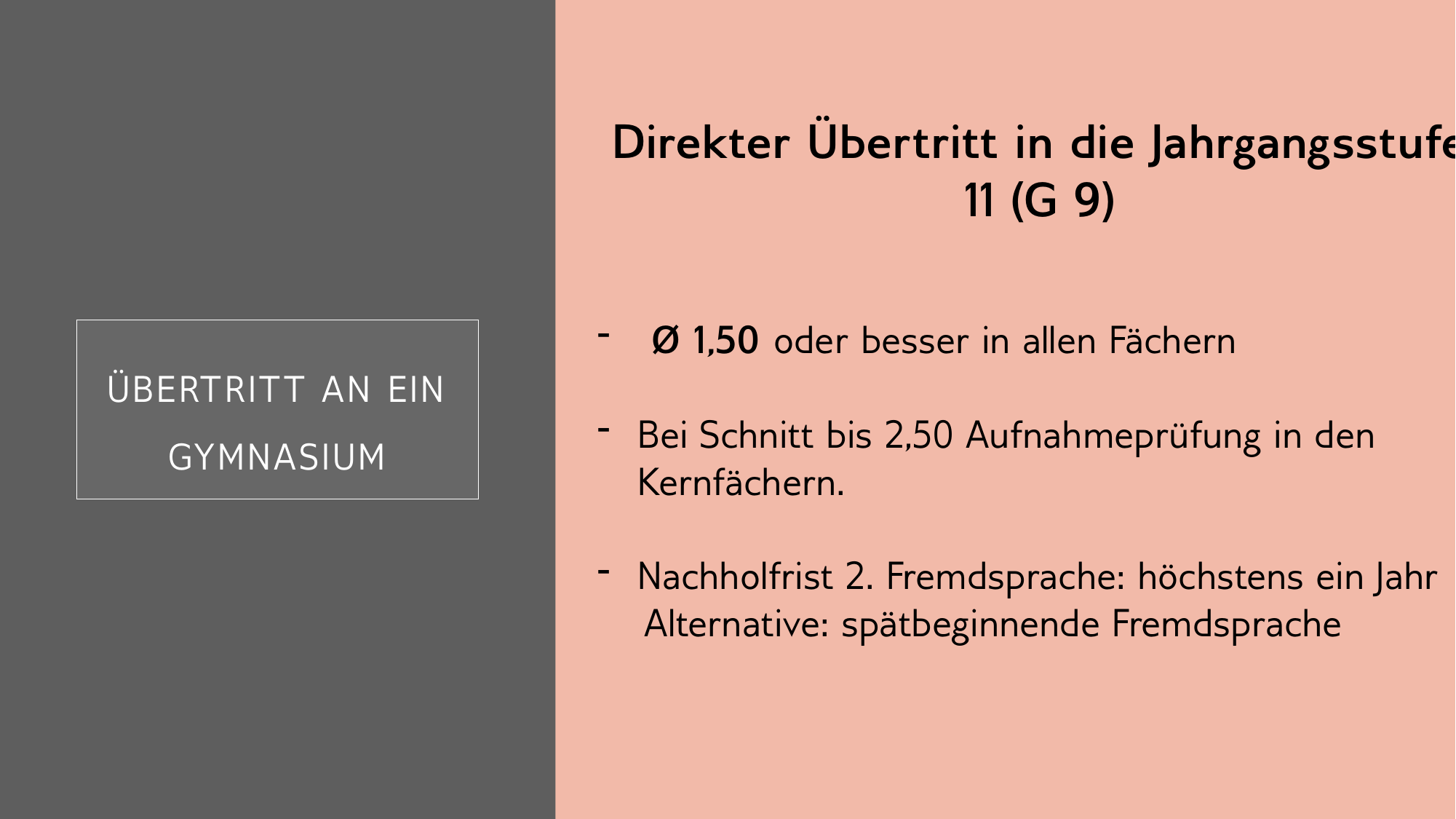

Direkter Übertritt in die Jahrgangsstufe 11 (G 9)

Ø 1,50 oder besser in allen Fächern

Bei Schnitt bis 2,50 Aufnahmeprüfung in den Kernfächern.

Nachholfrist 2. Fremdsprache: höchstens ein Jahr
    Alternative: spätbeginnende Fremdsprache

Übertritt an ein Gymnasium